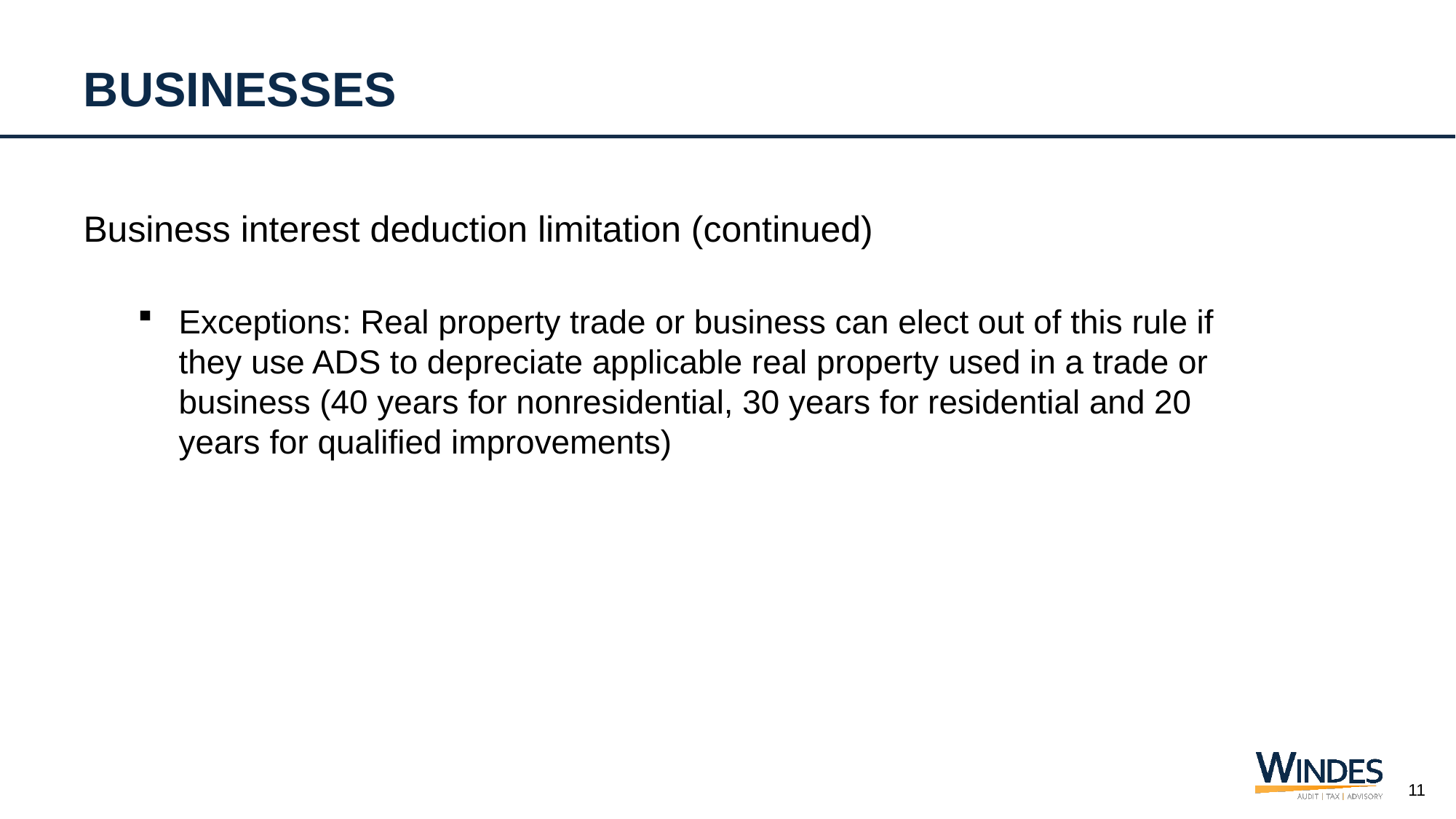

# Businesses
Business interest deduction limitation (continued)

Exceptions: Real property trade or business can elect out of this rule if they use ADS to depreciate applicable real property used in a trade or business (40 years for nonresidential, 30 years for residential and 20 years for qualified improvements)